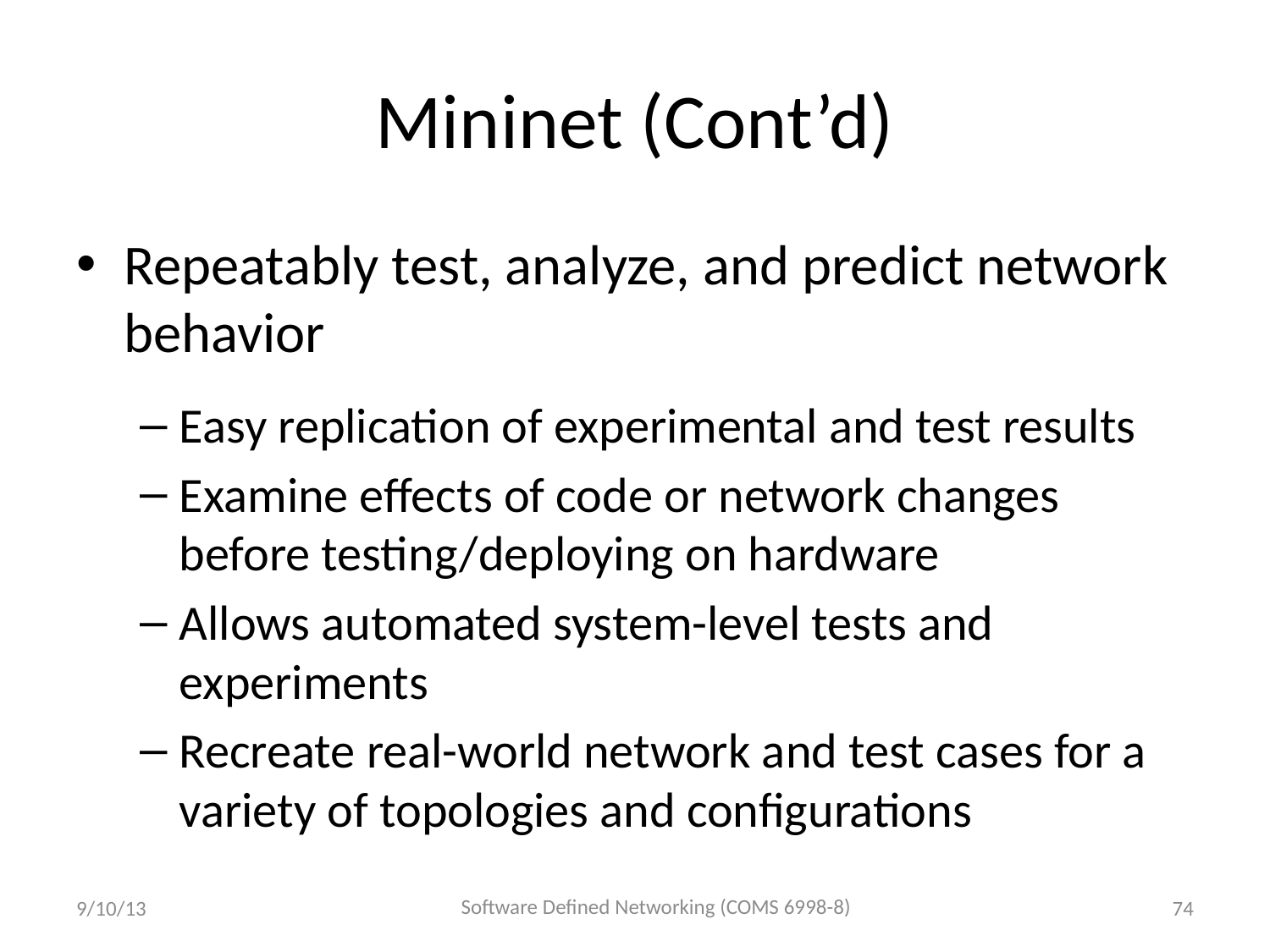

# Mininet (Cont’d)
Repeatably test, analyze, and predict network behavior
Easy replication of experimental and test results
Examine effects of code or network changes before testing/deploying on hardware
Allows automated system-level tests and experiments
Recreate real-world network and test cases for a variety of topologies and configurations
Software Defined Networking (COMS 6998-8)
9/10/13
74